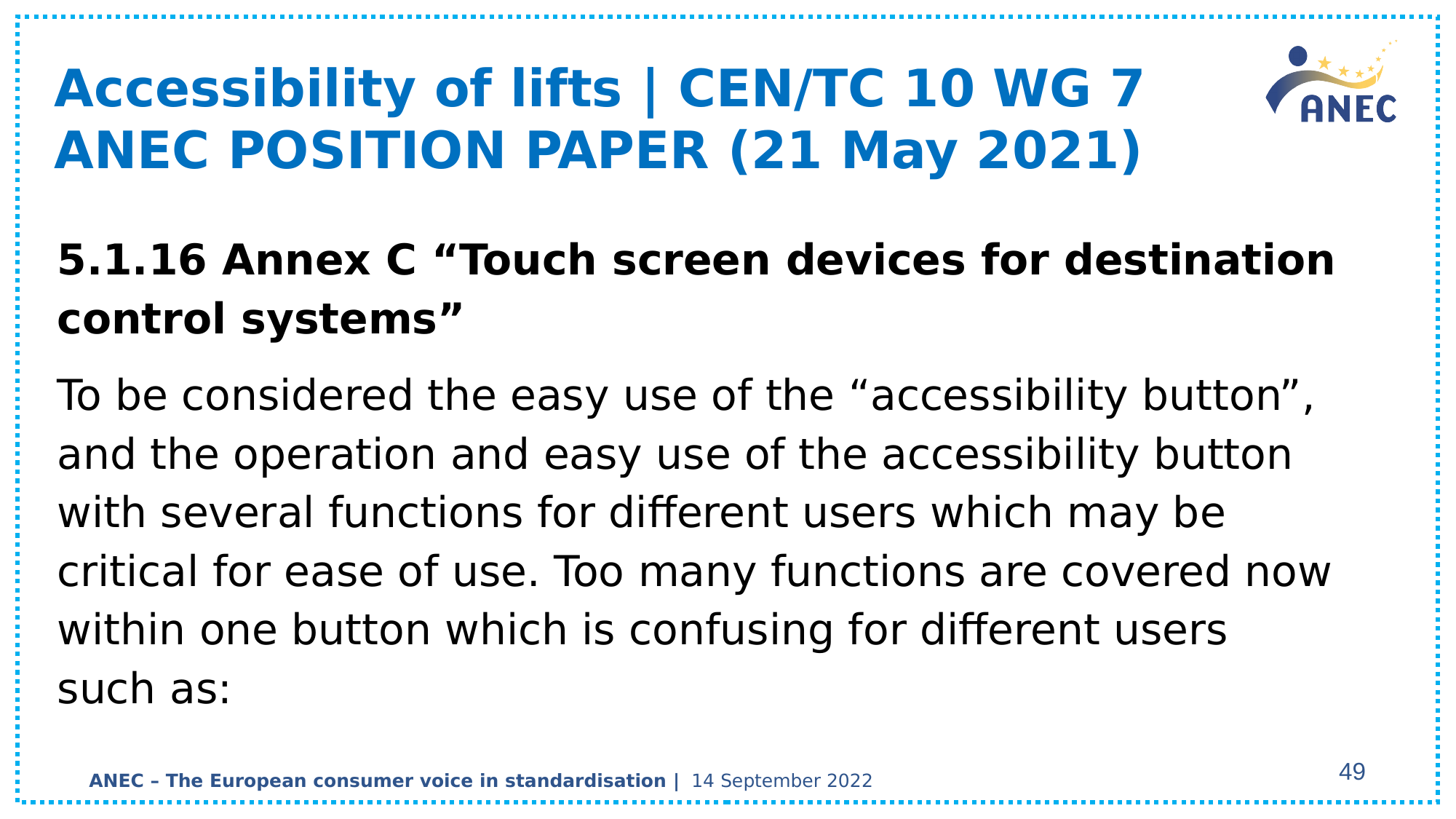

Accessibility of lifts | CEN/TC 10 WG 7
ANEC POSITION PAPER (21 May 2021)

5.1.16 Annex C “Touch screen devices for destination control systems”
To be considered the easy use of the “accessibility button”, and the operation and easy use of the accessibility button with several functions for different users which may be critical for ease of use. Too many functions are covered now within one button which is confusing for different users such as:

49